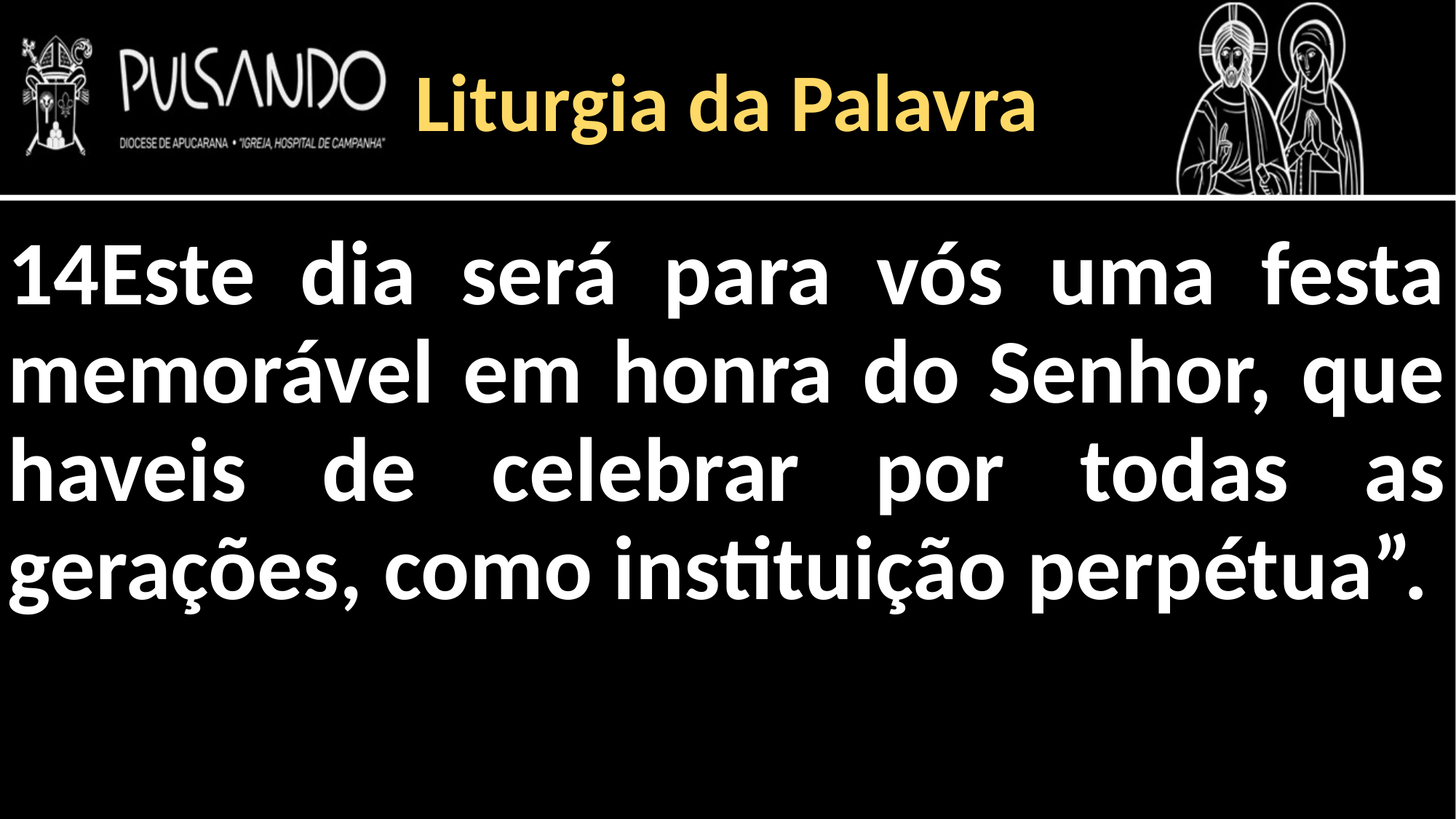

Liturgia da Palavra
14Este dia será para vós uma festa memorável em honra do Senhor, que haveis de celebrar por todas as gerações, como instituição perpétua”.